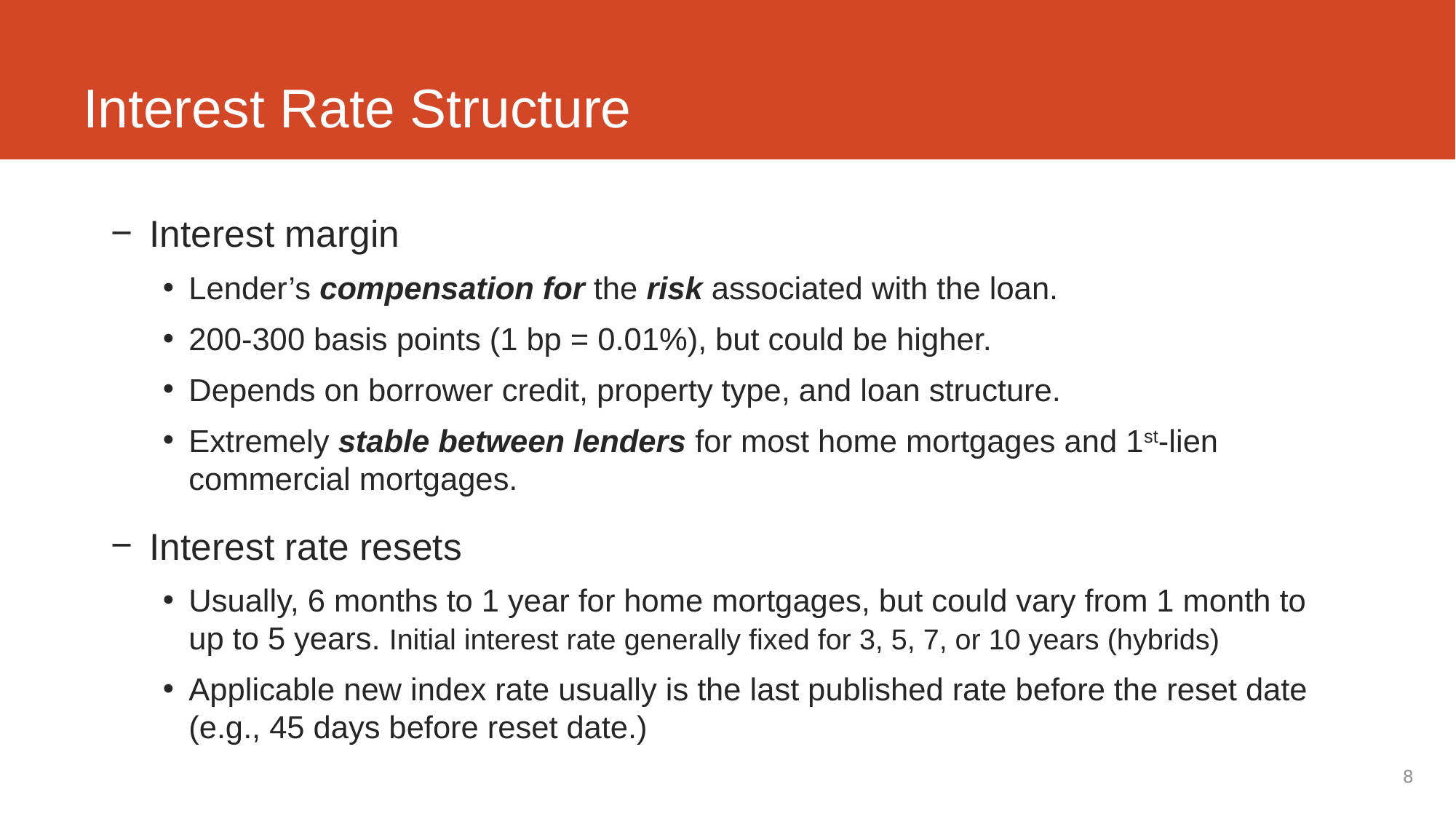

# Interest Rate Structure
Interest margin
Lender’s compensation for the risk associated with the loan.
200-300 basis points (1 bp = 0.01%), but could be higher.
Depends on borrower credit, property type, and loan structure.
Extremely stable between lenders for most home mortgages and 1st-lien commercial mortgages.
Interest rate resets
Usually, 6 months to 1 year for home mortgages, but could vary from 1 month to up to 5 years. Initial interest rate generally fixed for 3, 5, 7, or 10 years (hybrids)
Applicable new index rate usually is the last published rate before the reset date (e.g., 45 days before reset date.)

8